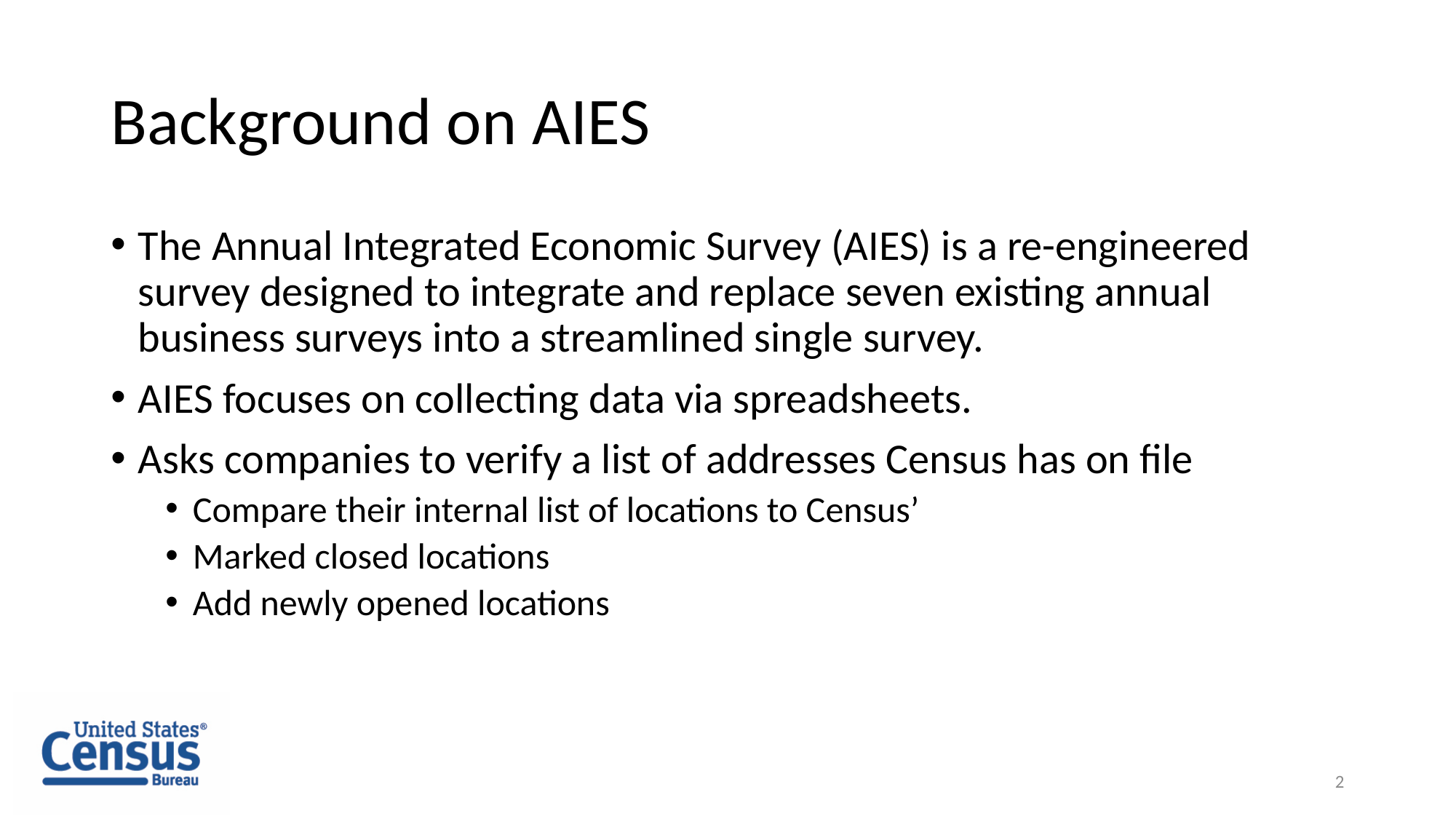

# Background on AIES
The Annual Integrated Economic Survey (AIES) is a re-engineered survey designed to integrate and replace seven existing annual business surveys into a streamlined single survey.
AIES focuses on collecting data via spreadsheets.
Asks companies to verify a list of addresses Census has on file
Compare their internal list of locations to Census’
Marked closed locations
Add newly opened locations
2